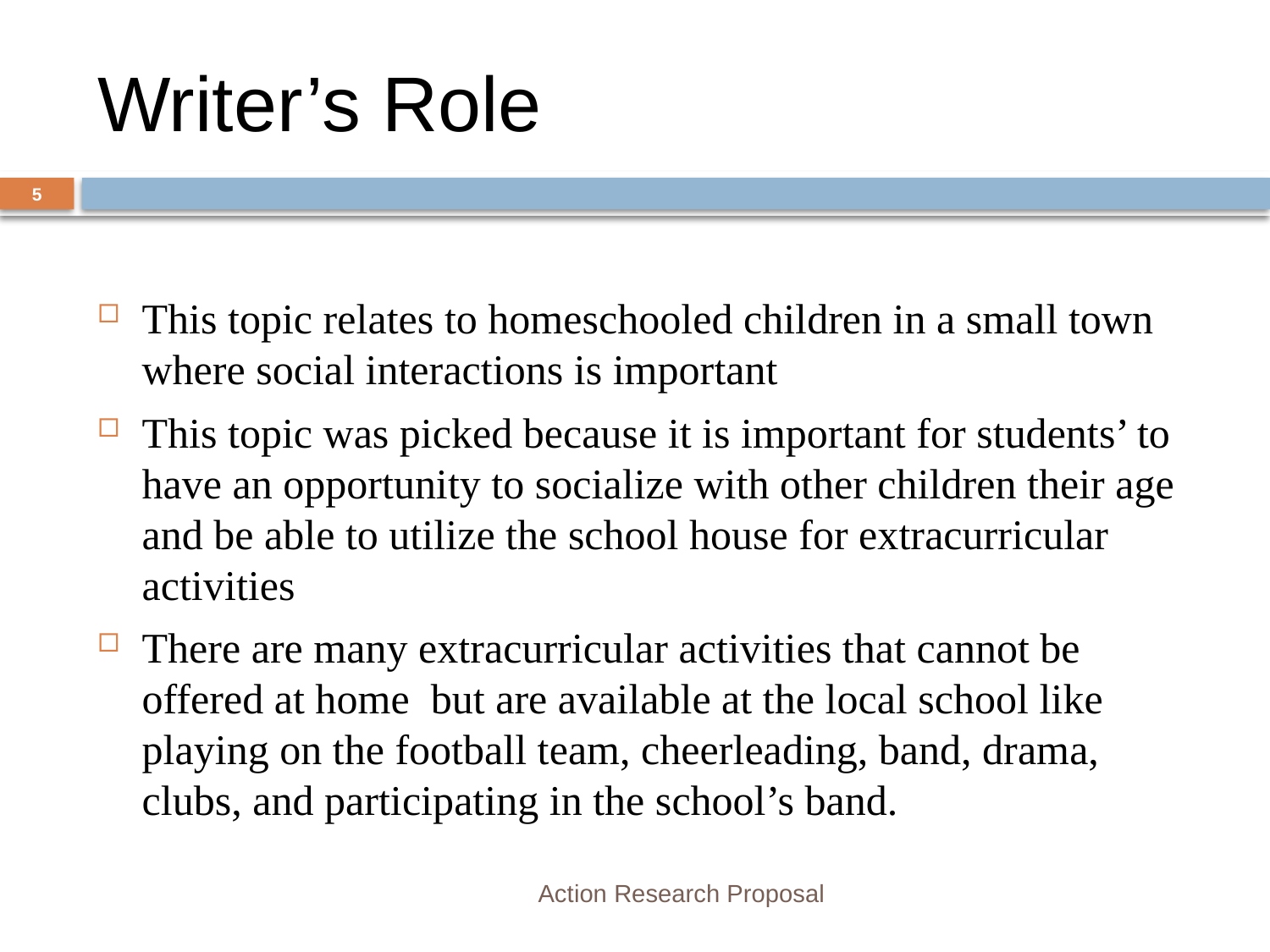

# Writer’s Role
5

This topic relates to homeschooled children in a small town where social interactions is important
This topic was picked because it is important for students’ to have an opportunity to socialize with other children their age and be able to utilize the school house for extracurricular activities
There are many extracurricular activities that cannot be offered at home  but are available at the local school like playing on the football team, cheerleading, band, drama, clubs, and participating in the school’s band.

Action Research Proposal